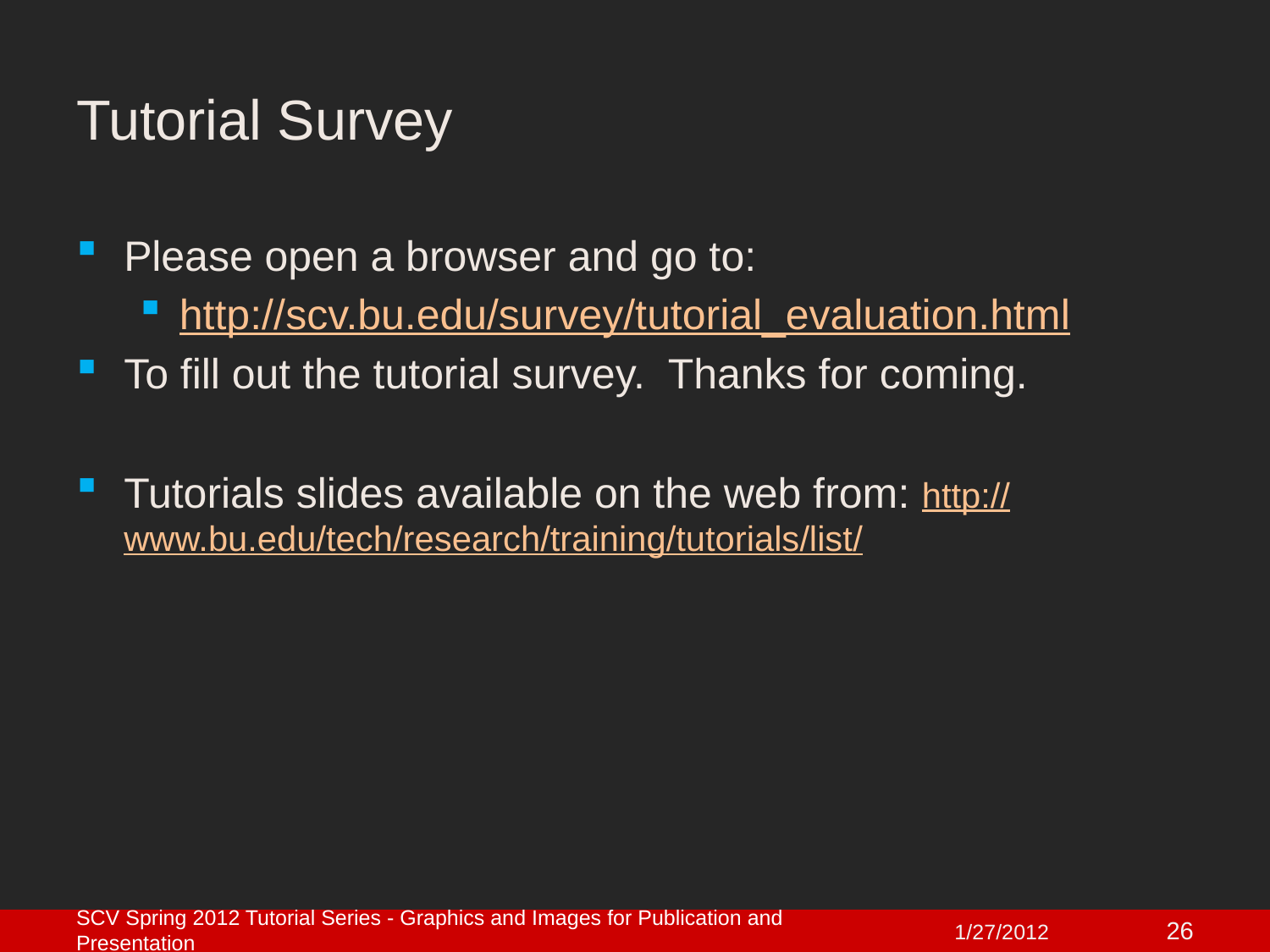

# Tutorial Survey
Please open a browser and go to:
http://scv.bu.edu/survey/tutorial_evaluation.html
To fill out the tutorial survey.  Thanks for coming.

Tutorials slides available on the web from: http://www.bu.edu/tech/research/training/tutorials/list/

SCV Spring 2012 Tutorial Series - Graphics and Images for Publication and Presentation
26
1/27/2012